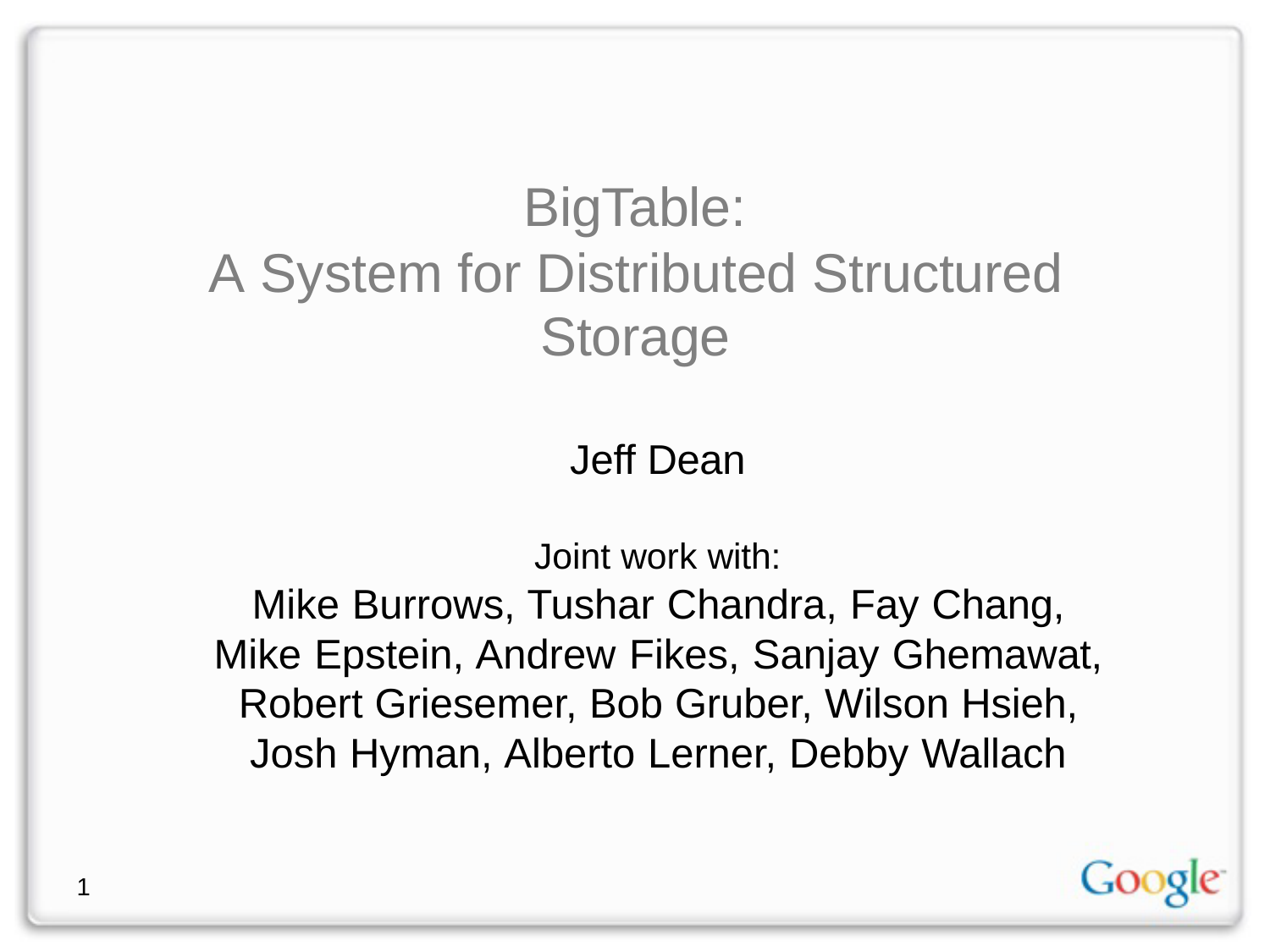

# BigTable:
A System for Distributed Structured Storage
Jeff Dean

Joint work with:
Mike Burrows, Tushar Chandra, Fay Chang, Mike Epstein, Andrew Fikes, Sanjay Ghemawat, Robert Griesemer, Bob Gruber, Wilson Hsieh, Josh Hyman, Alberto Lerner, Debby Wallach
1